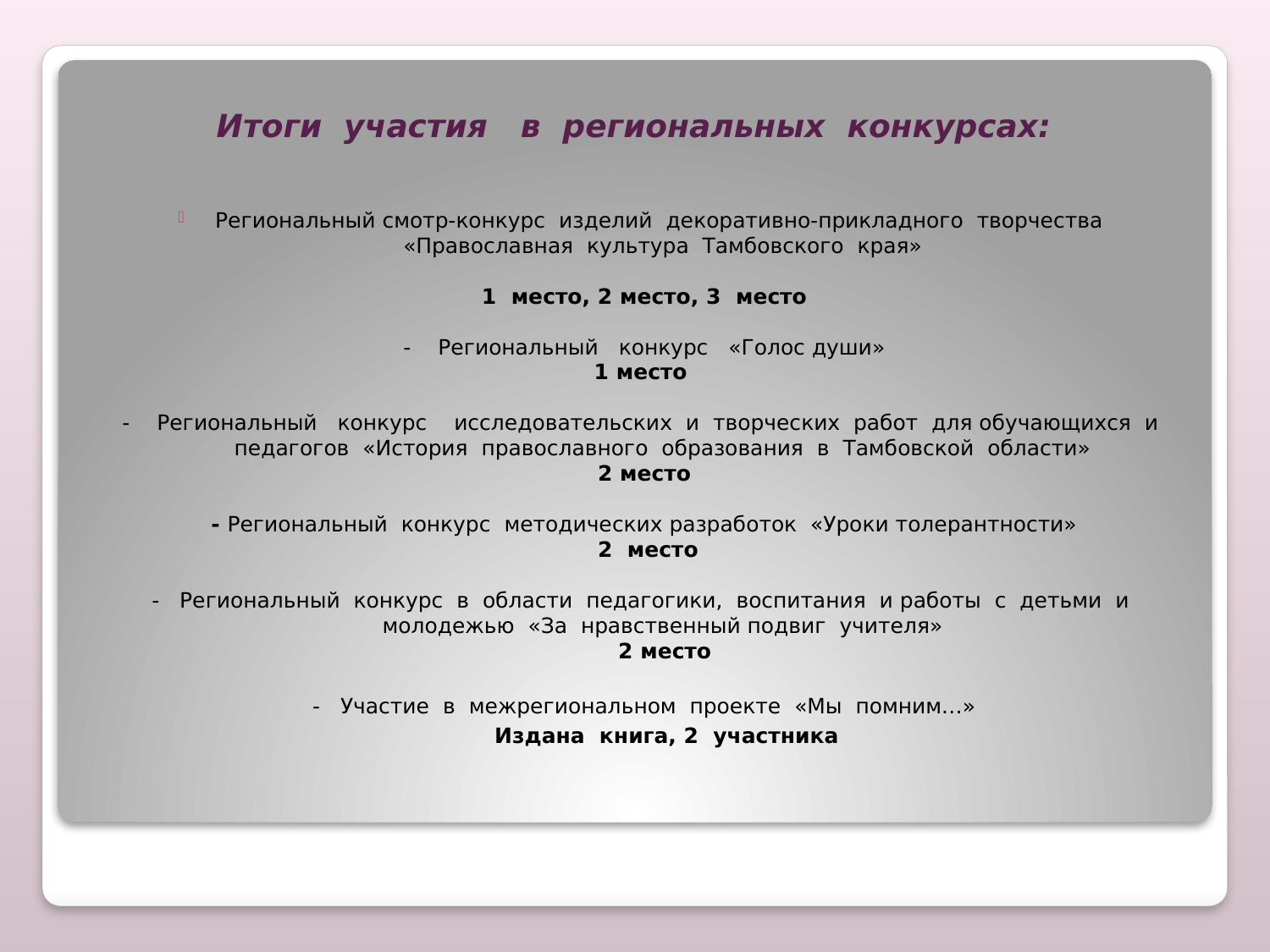

Итоги  участия   в  региональных  конкурсах:

Региональный смотр-конкурс  изделий  декоративно-прикладного  творчества  «Православная  культура  Тамбовского  края»

1  место, 2 место, 3  место

-    Региональный   конкурс   «Голос души»
1 место

-    Региональный   конкурс    исследовательских  и  творческих  работ  для обучающихся  и  педагогов  «История  православного  образования  в  Тамбовской  области»
2 место

- Региональный  конкурс  методических разработок  «Уроки толерантности»
 2  место

-   Региональный  конкурс  в  области  педагогики,  воспитания  и работы  с  детьми  и  молодежью  «За  нравственный подвиг  учителя»
      2 место

-   Участие  в  межрегиональном  проекте  «Мы  помним…»
      Издана  книга, 2  участника